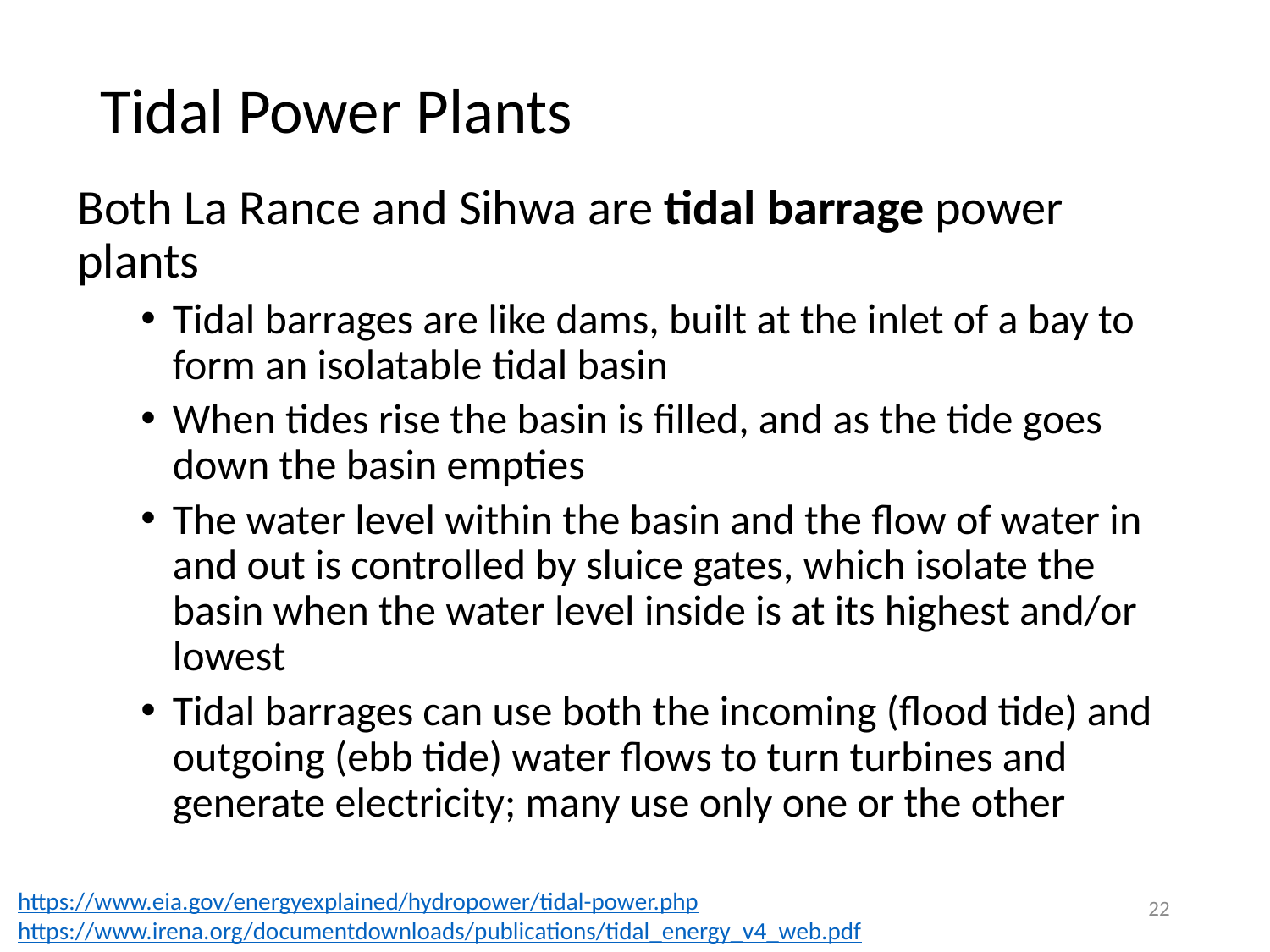

Tidal Power Plants
Both La Rance and Sihwa are tidal barrage power plants
Tidal barrages are like dams, built at the inlet of a bay to form an isolatable tidal basin
When tides rise the basin is filled, and as the tide goes down the basin empties
The water level within the basin and the flow of water in and out is controlled by sluice gates, which isolate the basin when the water level inside is at its highest and/or lowest
Tidal barrages can use both the incoming (flood tide) and outgoing (ebb tide) water flows to turn turbines and generate electricity; many use only one or the other
https://www.eia.gov/energyexplained/hydropower/tidal-power.php
https://www.irena.org/documentdownloads/publications/tidal_energy_v4_web.pdf
22